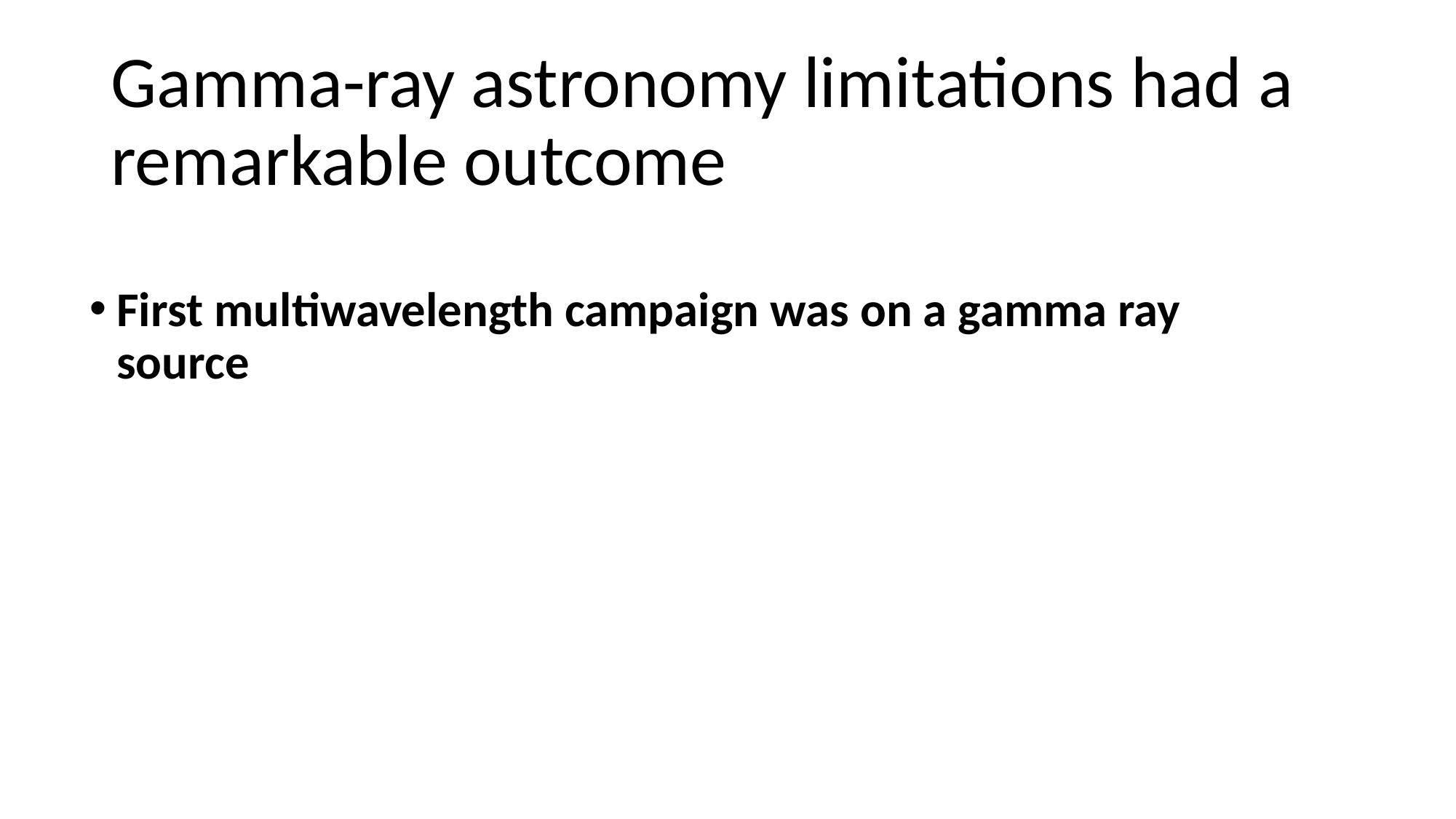

# Gamma-ray astronomy limitations had a remarkable outcome
First multiwavelength campaign was on a gamma ray source